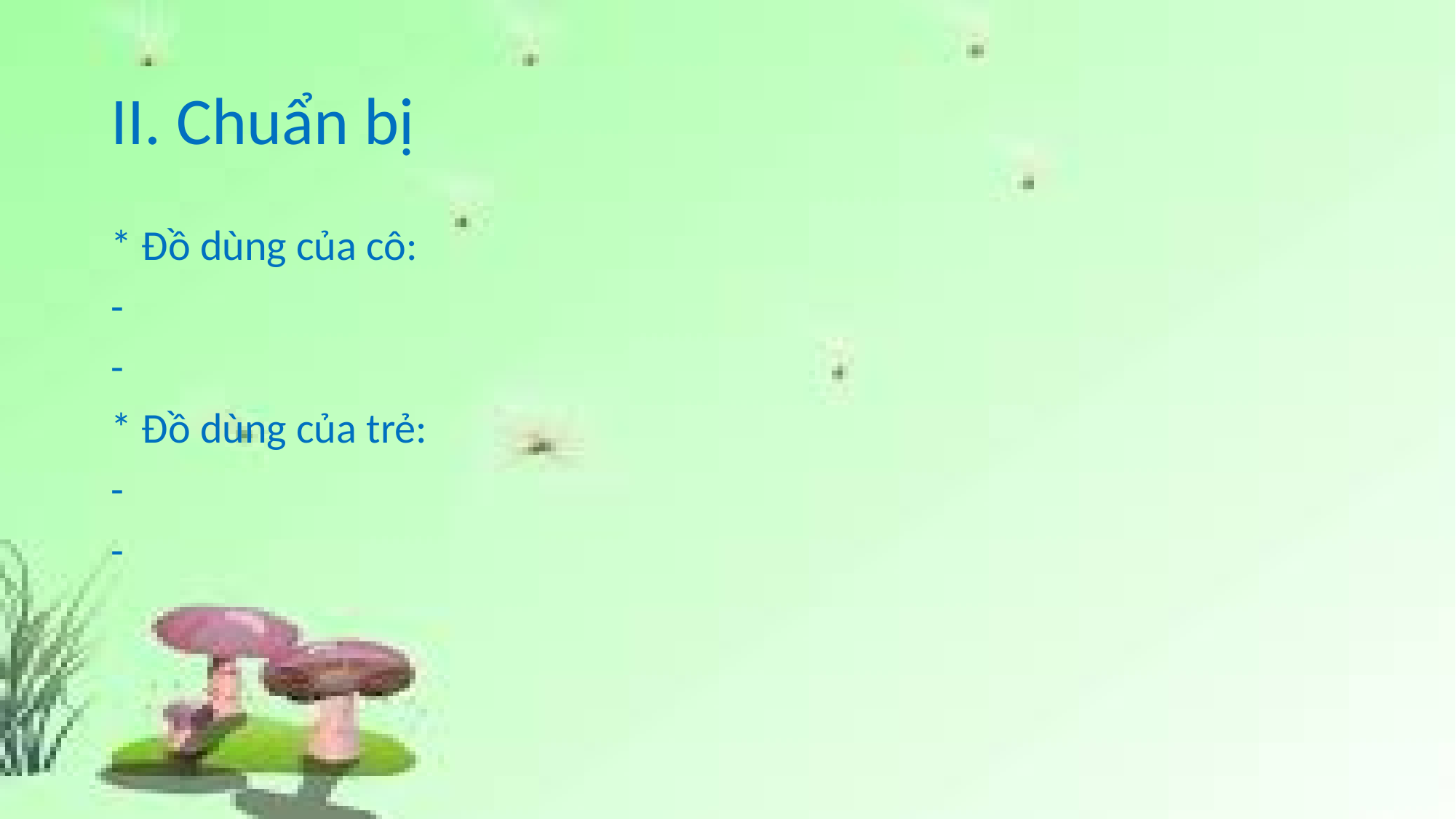

# II. Chuẩn bị
* Đồ dùng của cô:
-
-
* Đồ dùng của trẻ:
-
-